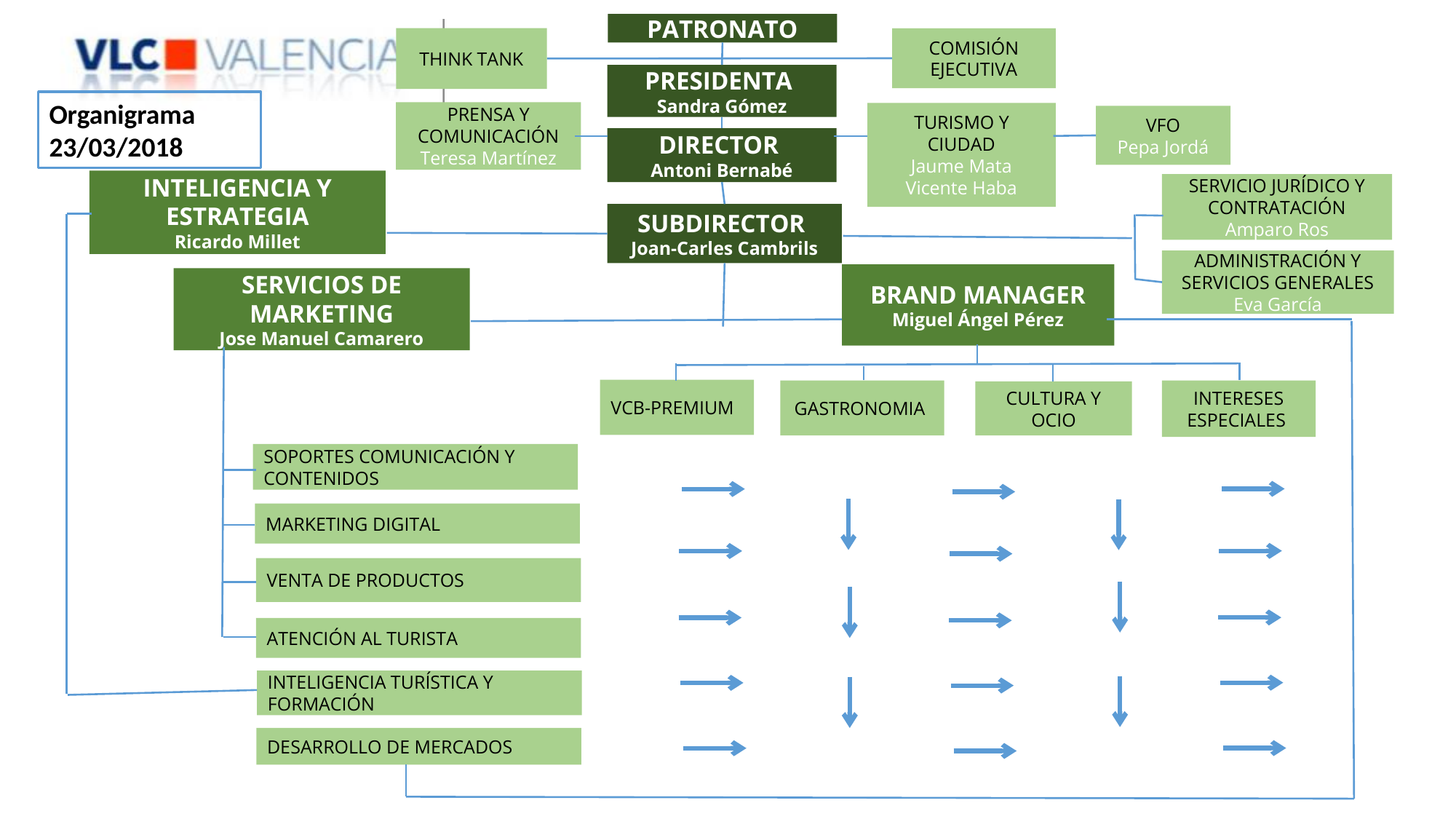

PATRONATO
COMISIÓN EJECUTIVA
THINK TANK
PRESIDENTA
Sandra Gómez
Organigrama 23/03/2018
PRENSA Y COMUNICACIÓN
Teresa Martínez
TURISMO Y CIUDAD
Jaume Mata
Vicente Haba
VFO
Pepa Jordá
DIRECTOR
Antoni Bernabé
INTELIGENCIA Y ESTRATEGIA
Ricardo Millet
SERVICIO JURÍDICO Y CONTRATACIÓN
Amparo Ros
SUBDIRECTOR
Joan-Carles Cambrils
ADMINISTRACIÓN Y SERVICIOS GENERALES
Eva García
BRAND MANAGER
Miguel Ángel Pérez
SERVICIOS DE MARKETING
Jose Manuel Camarero
VCB-PREMIUM
GASTRONOMIA
INTERESES ESPECIALES
CULTURA Y OCIO
SOPORTES COMUNICACIÓN Y CONTENIDOS
MARKETING DIGITAL
VENTA DE PRODUCTOS
ATENCIÓN AL TURISTA
INTELIGENCIA TURÍSTICA Y FORMACIÓN
DESARROLLO DE MERCADOS